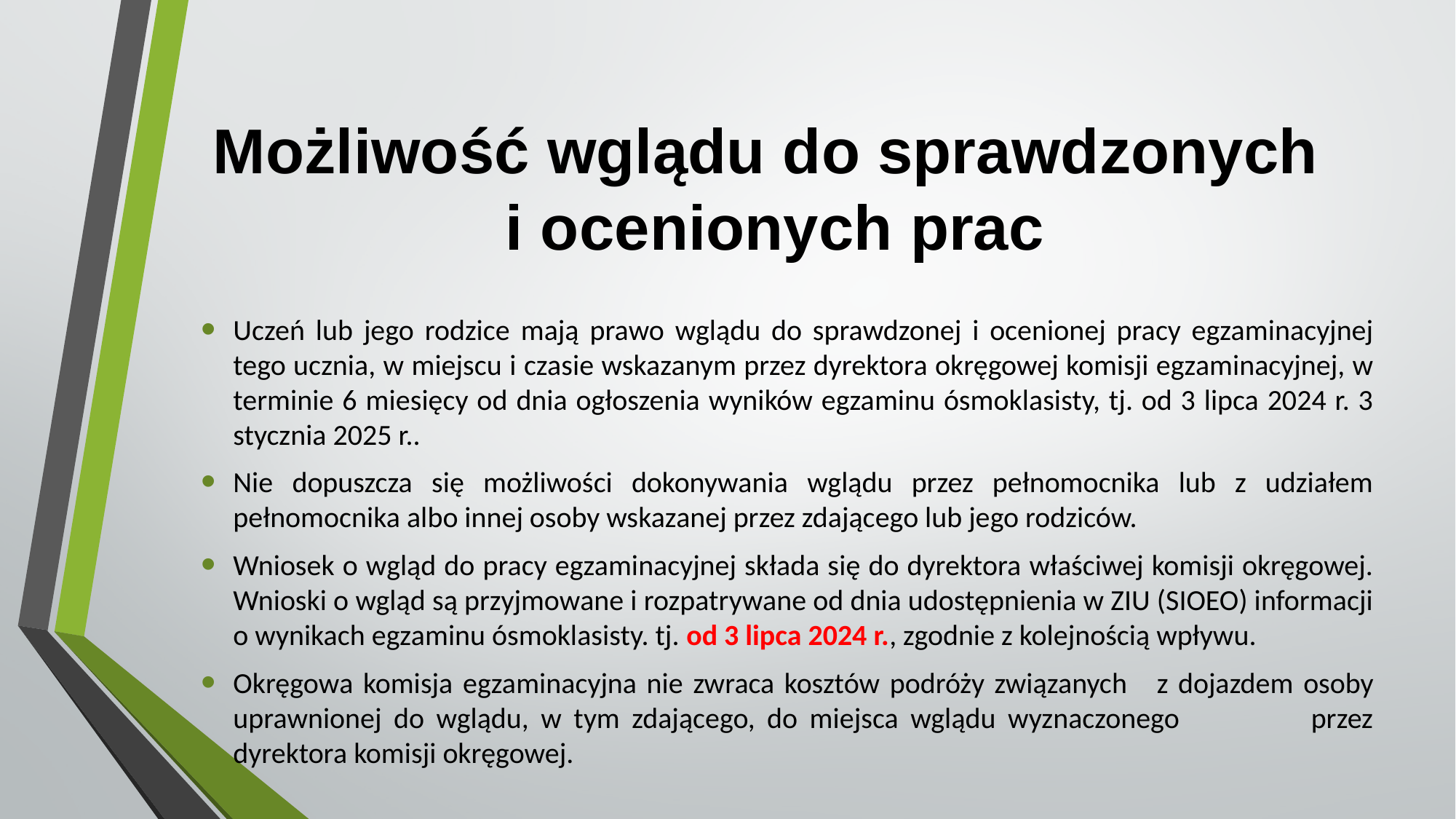

# Możliwość wglądu do sprawdzonych i ocenionych prac
Uczeń lub jego rodzice mają prawo wglądu do sprawdzonej i ocenionej pracy egzaminacyjnej tego ucznia, w miejscu i czasie wskazanym przez dyrektora okręgowej komisji egzaminacyjnej, w terminie 6 miesięcy od dnia ogłoszenia wyników egzaminu ósmoklasisty, tj. od 3 lipca 2024 r. 3 stycznia 2025 r..
Nie dopuszcza się możliwości dokonywania wglądu przez pełnomocnika lub z udziałem pełnomocnika albo innej osoby wskazanej przez zdającego lub jego rodziców.
Wniosek o wgląd do pracy egzaminacyjnej składa się do dyrektora właściwej komisji okręgowej. Wnioski o wgląd są przyjmowane i rozpatrywane od dnia udostępnienia w ZIU (SIOEO) informacji o wynikach egzaminu ósmoklasisty. tj. od 3 lipca 2024 r., zgodnie z kolejnością wpływu.
Okręgowa komisja egzaminacyjna nie zwraca kosztów podróży związanych   z dojazdem osoby uprawnionej do wglądu, w tym zdającego, do miejsca wglądu wyznaczonego           przez dyrektora komisji okręgowej.